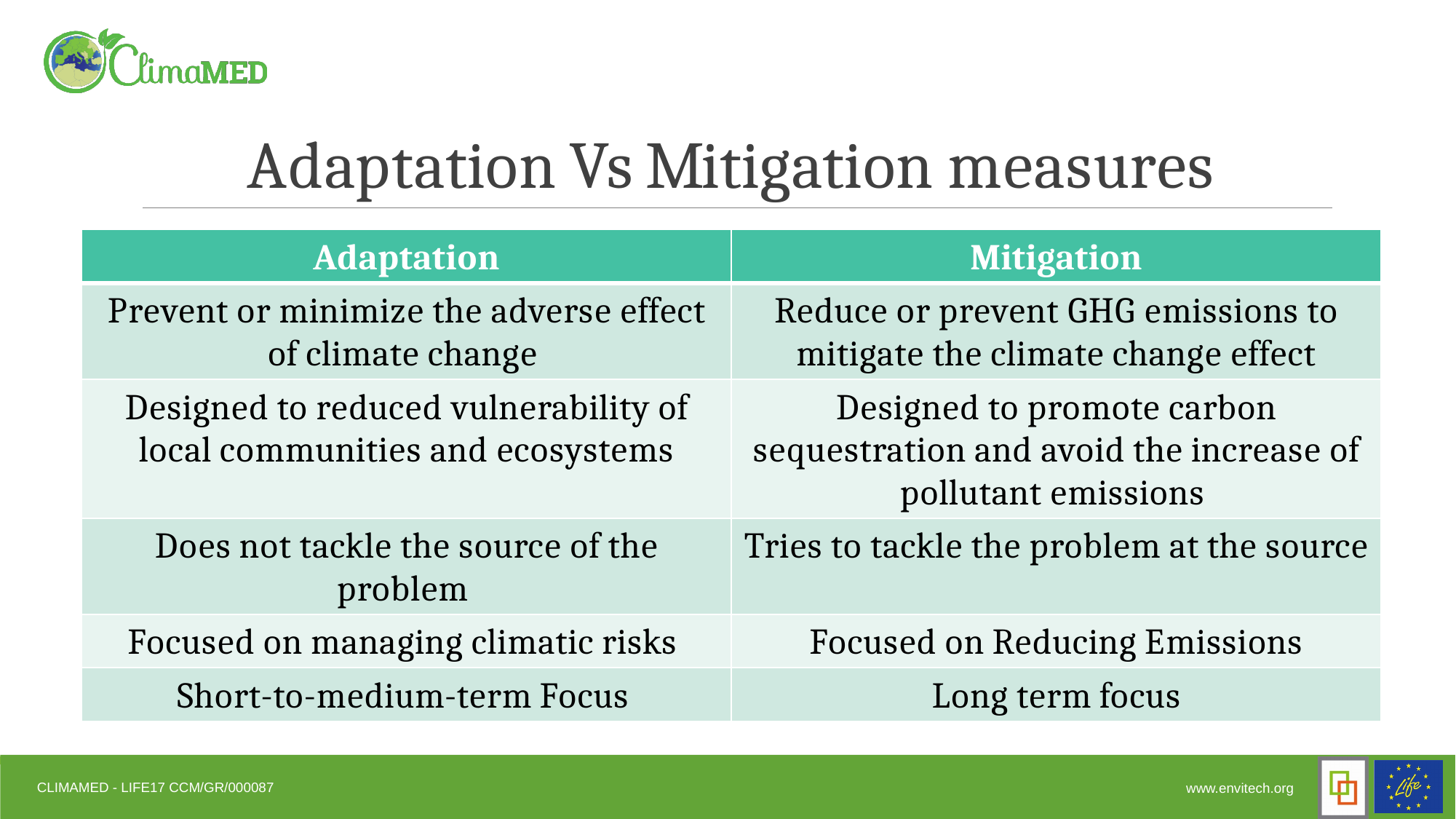

# Adaptation Vs Mitigation measures
| Adaptation | Mitigation |
| --- | --- |
| Prevent or minimize the adverse effect of climate change | Reduce or prevent GHG emissions to mitigate the climate change effect |
| Designed to reduced vulnerability of local communities and ecosystems | Designed to promote carbon sequestration and avoid the increase of pollutant emissions |
| Does not tackle the source of the problem | Tries to tackle the problem at the source |
| Focused on managing climatic risks | Focused on Reducing Emissions |
| Short-to-medium-term Focus | Long term focus |